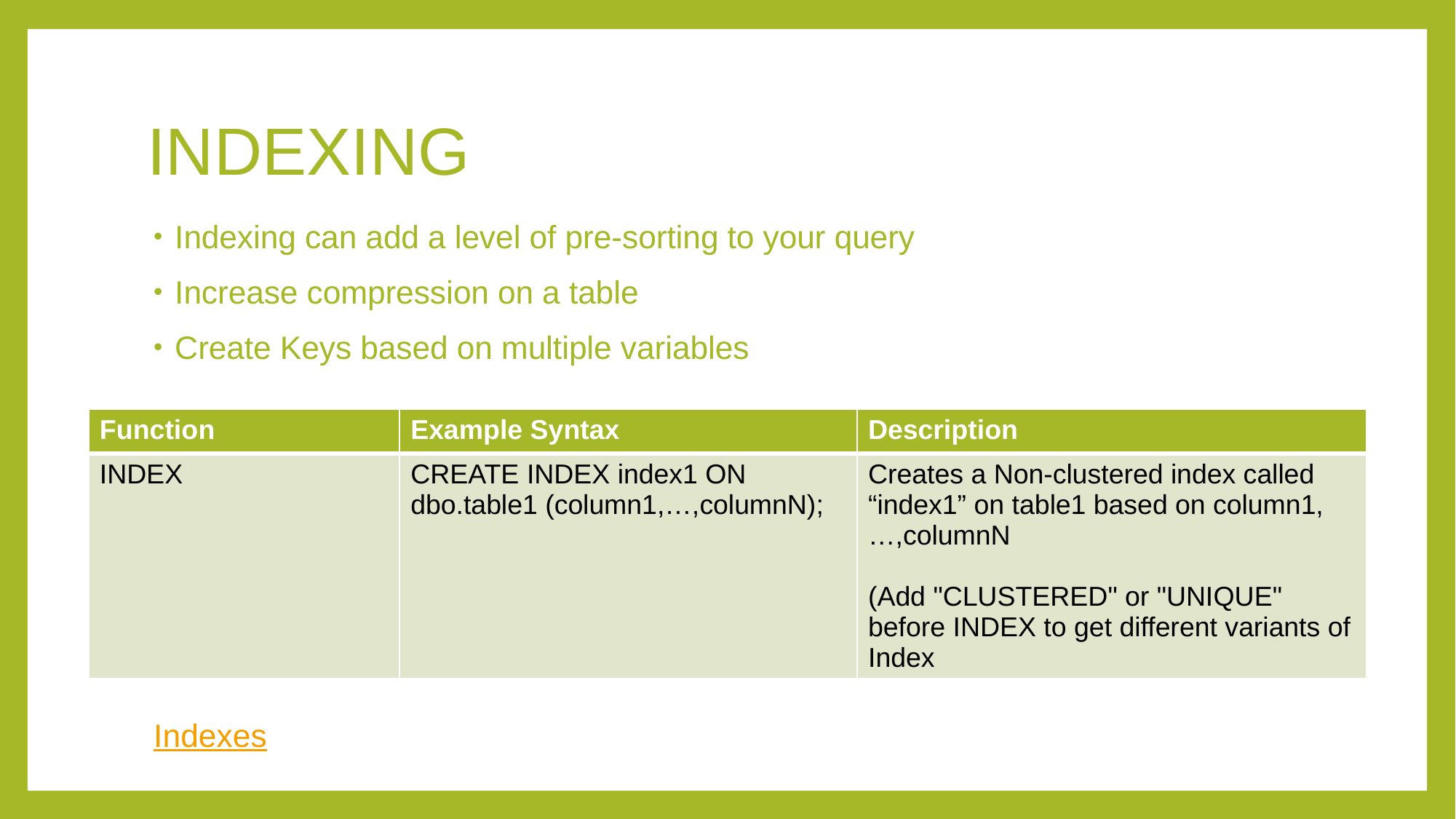

# INDEXING
Indexing can add a level of pre-sorting to your query
Increase compression on a table
Create Keys based on multiple variables

Indexes

| Function | Example Syntax | Description |
| --- | --- | --- |
| INDEX | CREATE INDEX index1 ON dbo.table1 (column1,…,columnN); | Creates a Non-clustered index called “index1” on table1 based on column1,…,columnN (Add "CLUSTERED" or "UNIQUE" before INDEX to get different variants of Index |